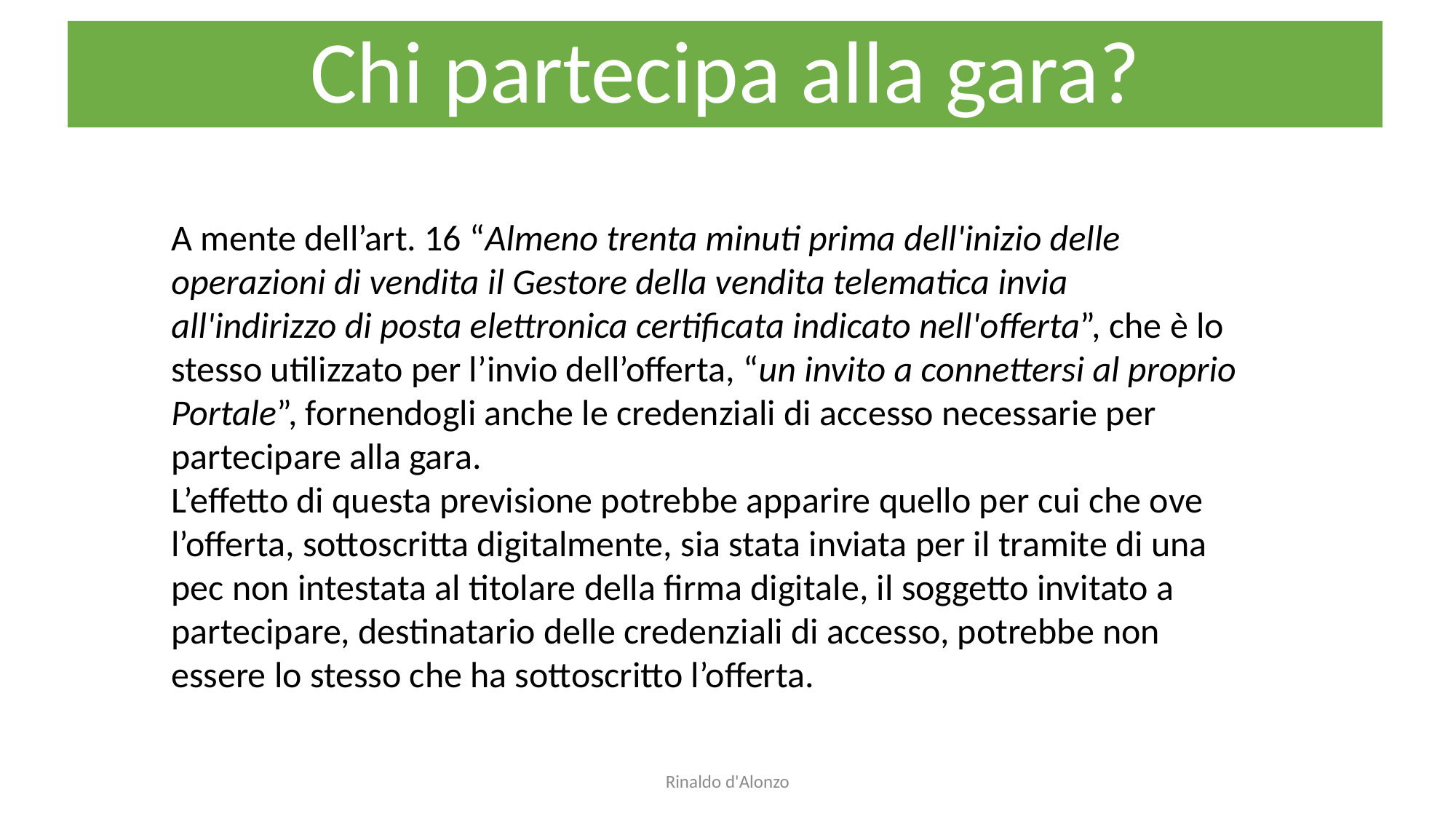

Chi partecipa alla gara?
# A mente dell’art. 16 “Almeno trenta minuti prima dell'inizio delle operazioni di vendita il Gestore della vendita telematica invia all'indirizzo di posta elettronica certificata indicato nell'offerta”, che è lo stesso utilizzato per l’invio dell’offerta, “un invito a connettersi al proprio Portale”, fornendogli anche le credenziali di accesso necessarie per partecipare alla gara. L’effetto di questa previsione potrebbe apparire quello per cui che ove l’offerta, sottoscritta digitalmente, sia stata inviata per il tramite di una pec non intestata al titolare della firma digitale, il soggetto invitato a partecipare, destinatario delle credenziali di accesso, potrebbe non essere lo stesso che ha sottoscritto l’offerta.
Rinaldo d'Alonzo